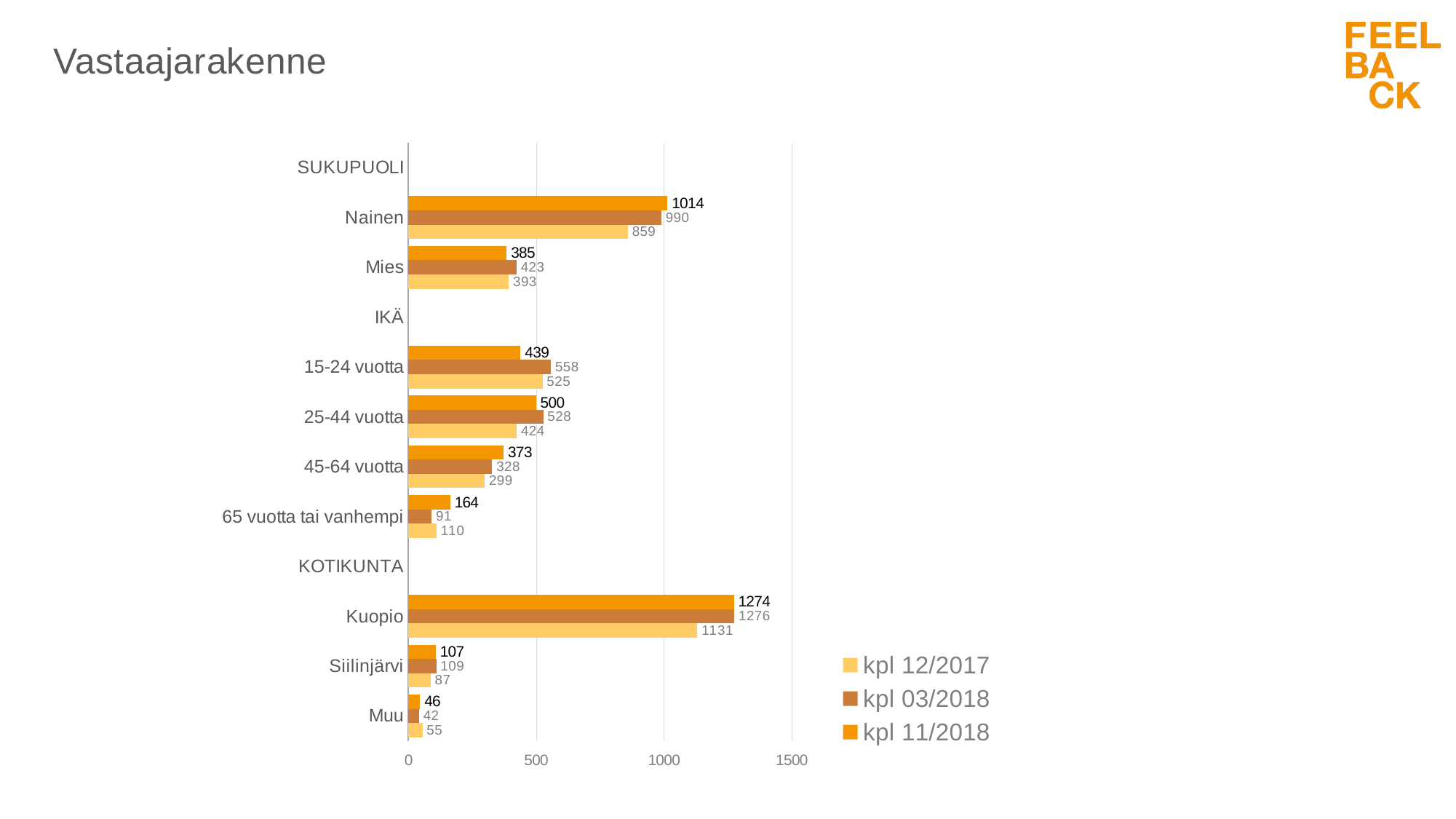

# Vastaajarakenne

### Chart

| Category | kpl 11/2018 | kpl 03/2018 | kpl 12/2017 |
|---|---|---|---|
| SUKUPUOLI | None | None | None |
| Nainen | 1014.0 | 990.0 | 859.0 |
| Mies | 385.0 | 423.0 | 393.0 |
| IKÄ | None | None | None |
| 15-24 vuotta | 439.0 | 558.0 | 525.0 |
| 25-44 vuotta | 500.0 | 528.0 | 424.0 |
| 45-64 vuotta | 373.0 | 328.0 | 299.0 |
| 65 vuotta tai vanhempi | 164.0 | 91.0 | 110.0 |
| KOTIKUNTA | None | None | None |
| Kuopio | 1274.0 | 1276.0 | 1131.0 |
| Siilinjärvi | 107.0 | 109.0 | 87.0 |
| Muu | 46.0 | 42.0 | 55.0 |